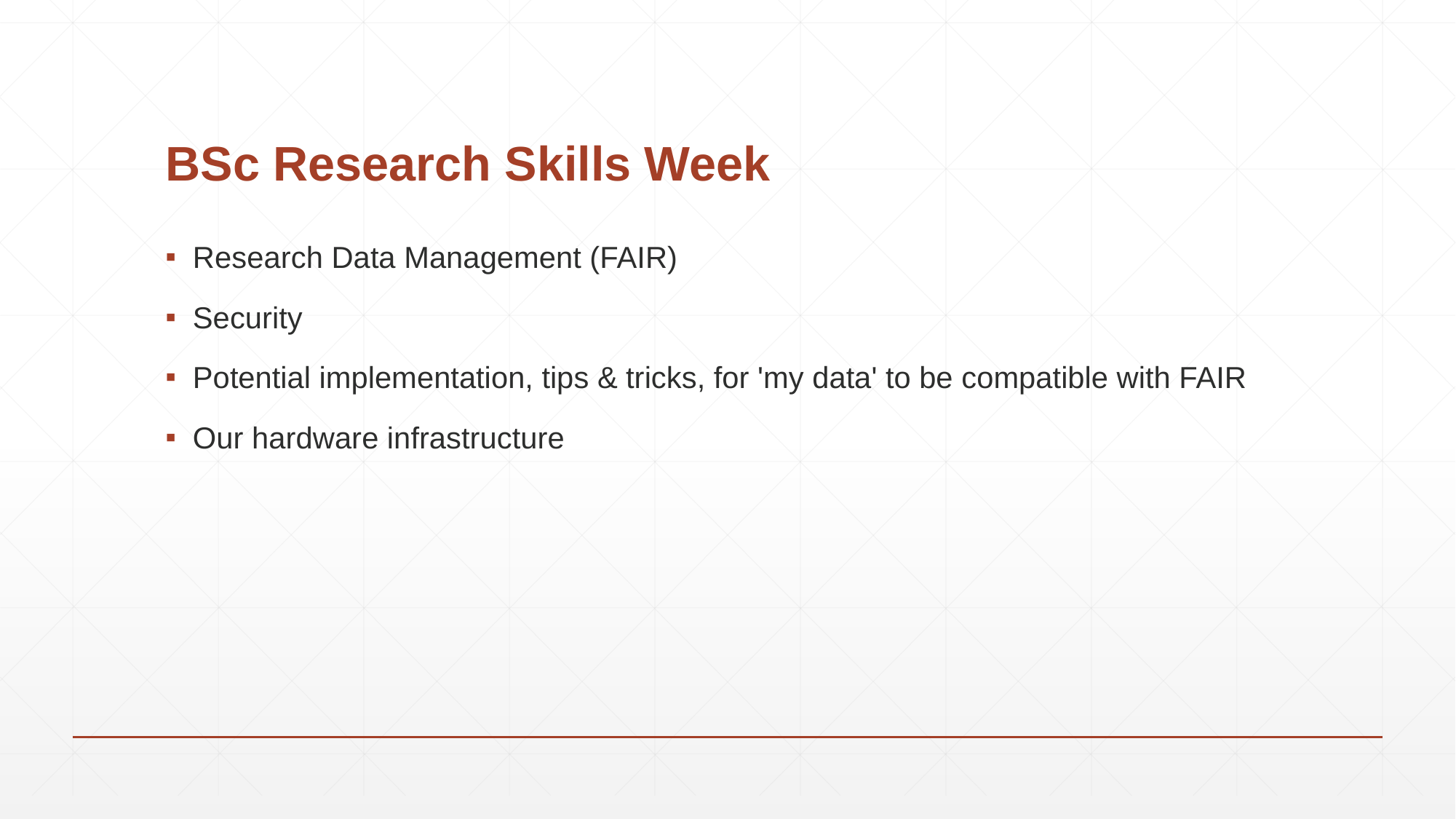

# BSc Research Skills Week
Research Data Management (FAIR)
Security
Potential implementation, tips & tricks, for 'my data' to be compatible with FAIR
Our hardware infrastructure